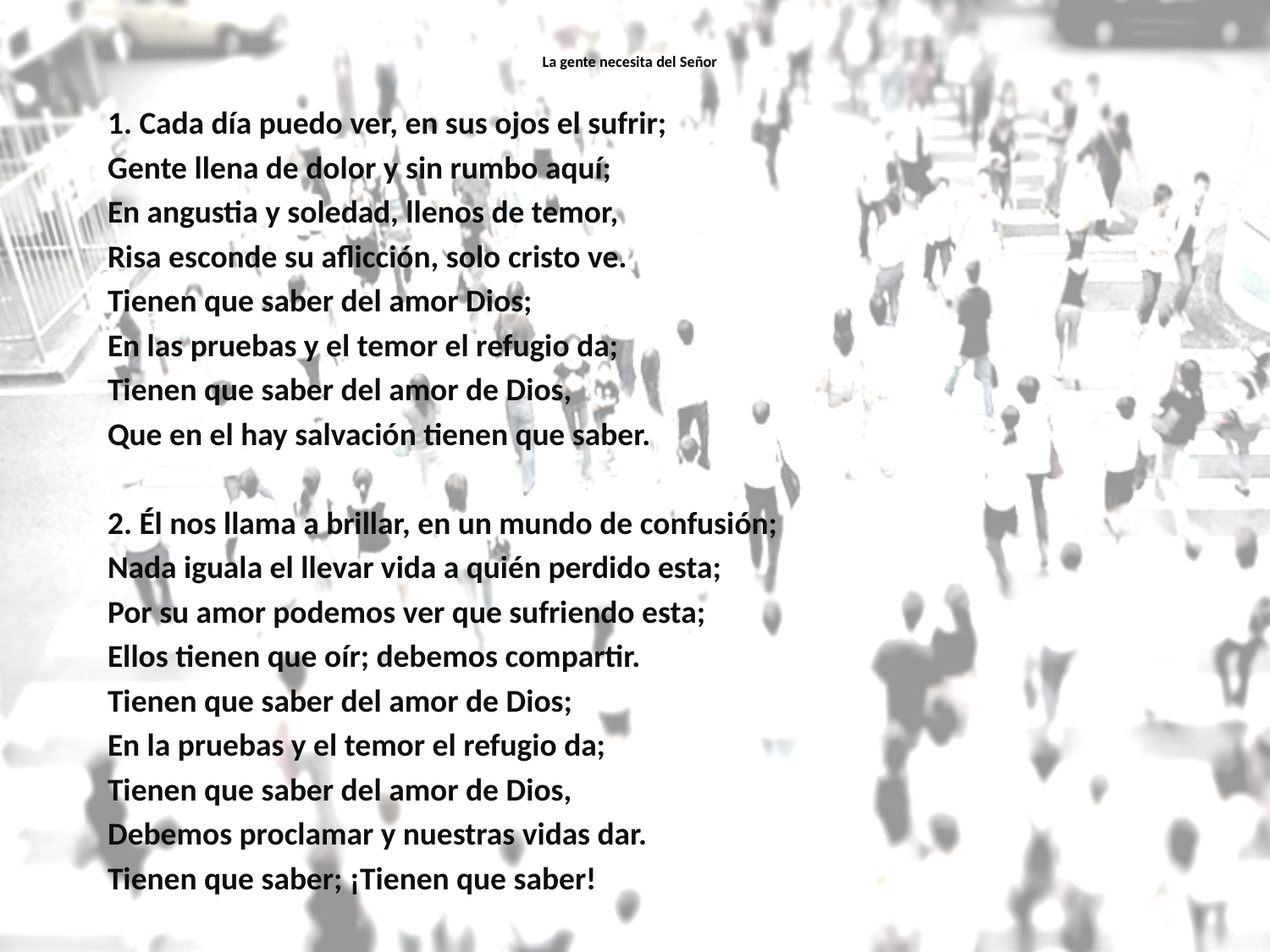

# La gente necesita del Señor
1. Cada día puedo ver, en sus ojos el sufrir;
Gente llena de dolor y sin rumbo aquí;
En angustia y soledad, llenos de temor,
Risa esconde su aflicción, solo cristo ve.
Tienen que saber del amor Dios;
En las pruebas y el temor el refugio da;
Tienen que saber del amor de Dios,
Que en el hay salvación tienen que saber.

2. Él nos llama a brillar, en un mundo de confusión;
Nada iguala el llevar vida a quién perdido esta;
Por su amor podemos ver que sufriendo esta;
Ellos tienen que oír; debemos compartir.
Tienen que saber del amor de Dios;
En la pruebas y el temor el refugio da;
Tienen que saber del amor de Dios,
Debemos proclamar y nuestras vidas dar.
Tienen que saber; ¡Tienen que saber!